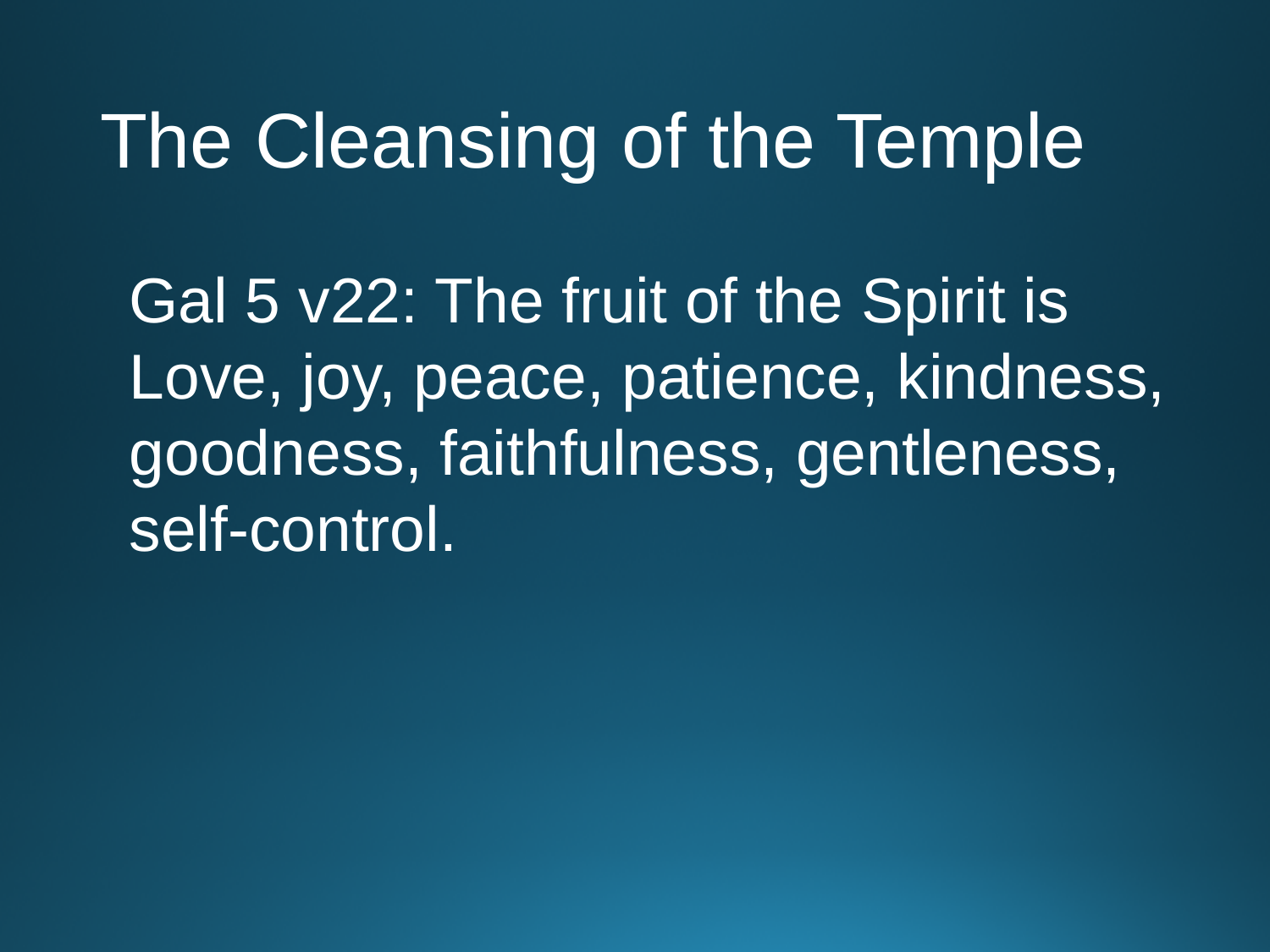

# The Cleansing of the Temple
Gal 5 v22: The fruit of the Spirit is Love, joy, peace, patience, kindness, goodness, faithfulness, gentleness, self-control.